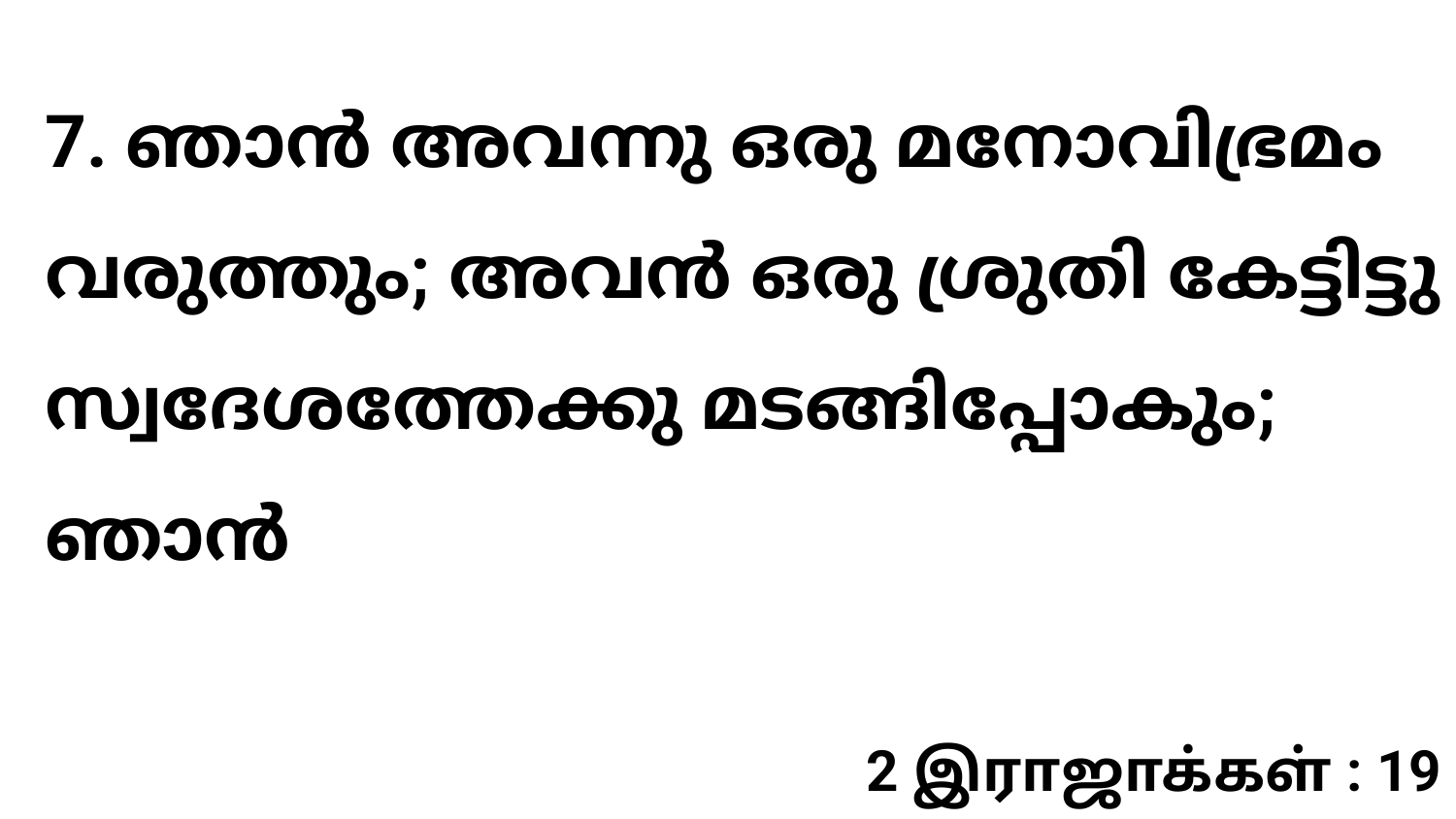

7. ഞാൻ അവന്നു ഒരു മനോവിഭ്രമം വരുത്തും; അവൻ ഒരു ശ്രുതി കേട്ടിട്ടു സ്വദേശത്തേക്കു മടങ്ങിപ്പോകും; ഞാൻ
2 இராஜாக்கள் : 19